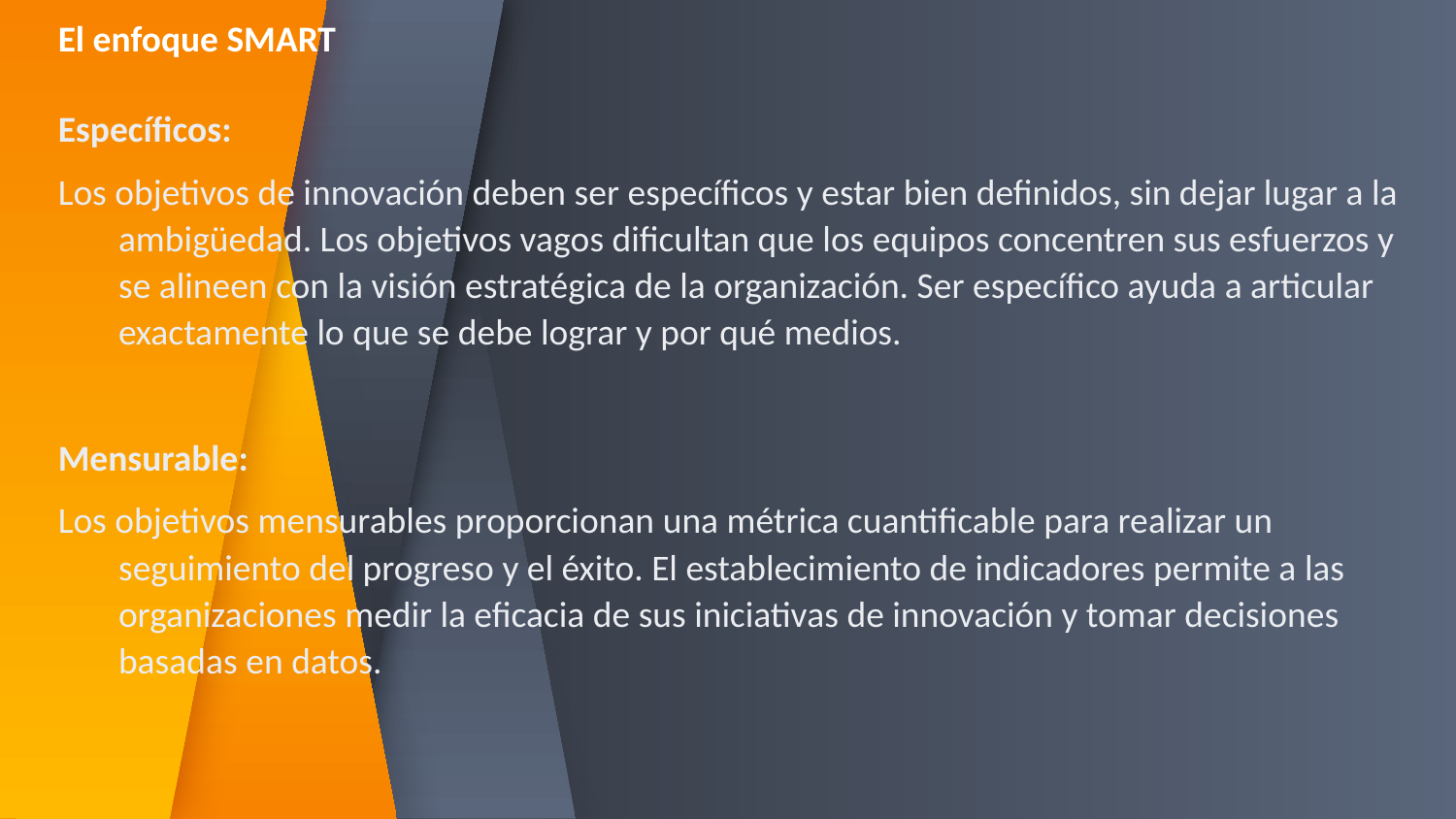

El enfoque SMART

Específicos:
Los objetivos de innovación deben ser específicos y estar bien definidos, sin dejar lugar a la ambigüedad. Los objetivos vagos dificultan que los equipos concentren sus esfuerzos y se alineen con la visión estratégica de la organización. Ser específico ayuda a articular exactamente lo que se debe lograr y por qué medios.

Mensurable:
Los objetivos mensurables proporcionan una métrica cuantificable para realizar un seguimiento del progreso y el éxito. El establecimiento de indicadores permite a las organizaciones medir la eficacia de sus iniciativas de innovación y tomar decisiones basadas en datos.

#